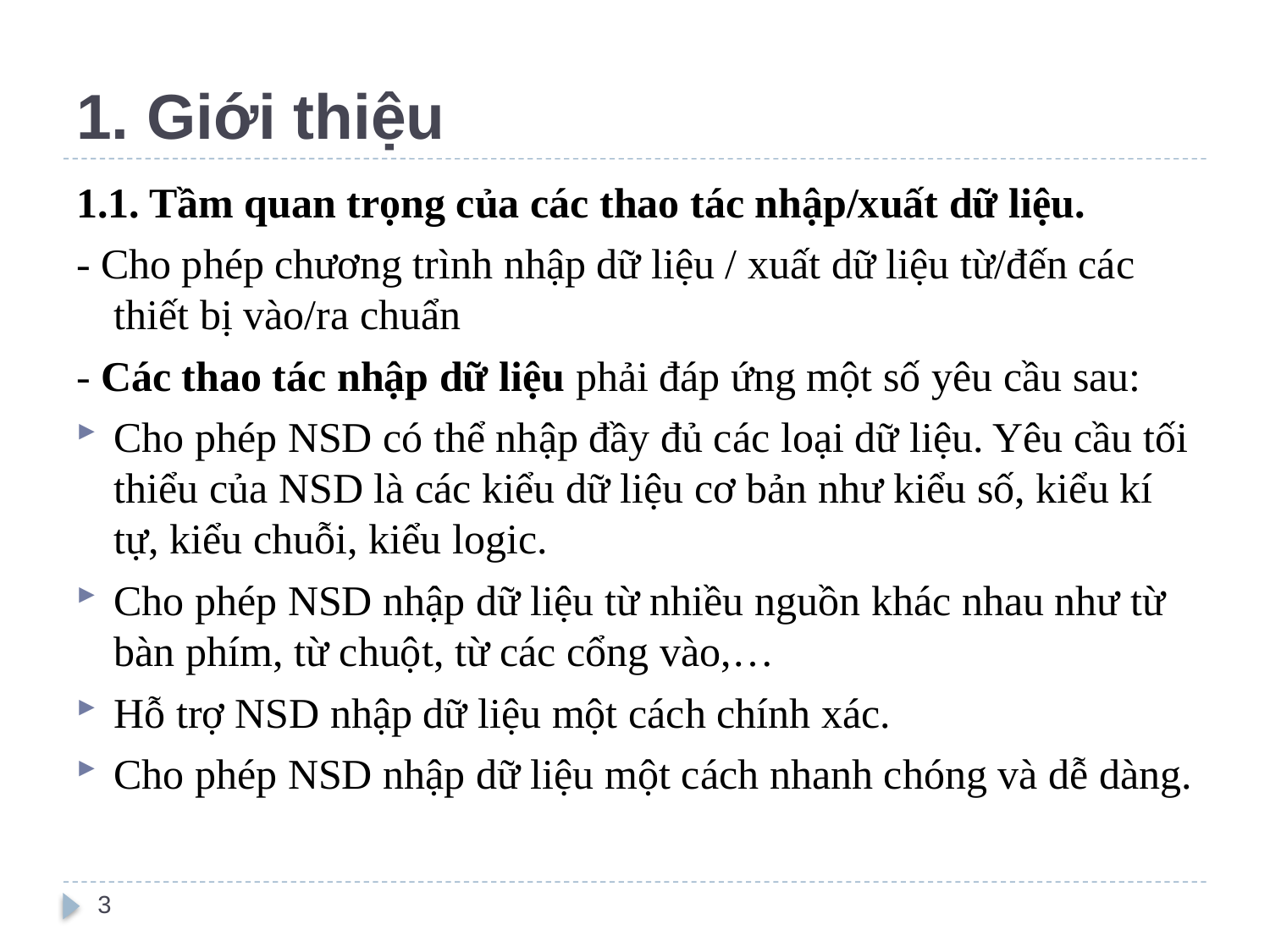

# 1. Giới thiệu
1.1. Tầm quan trọng của các thao tác nhập/xuất dữ liệu.
- Cho phép chương trình nhập dữ liệu / xuất dữ liệu từ/đến các thiết bị vào/ra chuẩn
- Các thao tác nhập dữ liệu phải đáp ứng một số yêu cầu sau:
Cho phép NSD có thể nhập đầy đủ các loại dữ liệu. Yêu cầu tối thiểu của NSD là các kiểu dữ liệu cơ bản như kiểu số, kiểu kí tự, kiểu chuỗi, kiểu logic.
Cho phép NSD nhập dữ liệu từ nhiều nguồn khác nhau như từ bàn phím, từ chuột, từ các cổng vào,…
Hỗ trợ NSD nhập dữ liệu một cách chính xác.
Cho phép NSD nhập dữ liệu một cách nhanh chóng và dễ dàng.
3